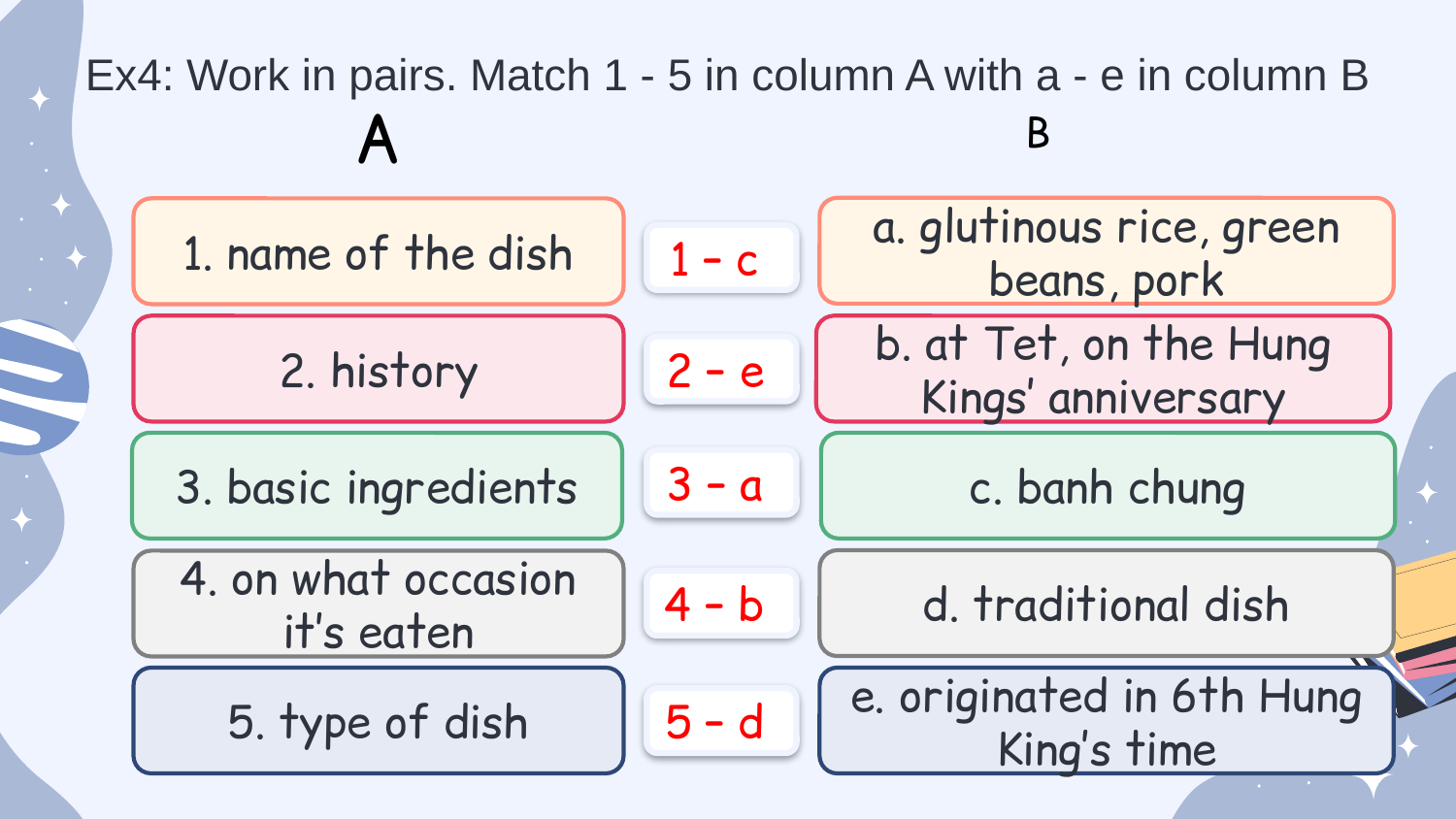

# Ex4: Work in pairs. Match 1 - 5 in column A with a - e in column B
A
B
a. glutinous rice, green beans, pork
1. name of the dish
1 – c
2. history
b. at Tet, on the Hung Kings’ anniversary
2 – e
3. basic ingredients
c. banh chung
3 – a
d. traditional dish
4. on what occasion it’s eaten
4 – b
5. type of dish
e. originated in 6th Hung King’s time
5 – d